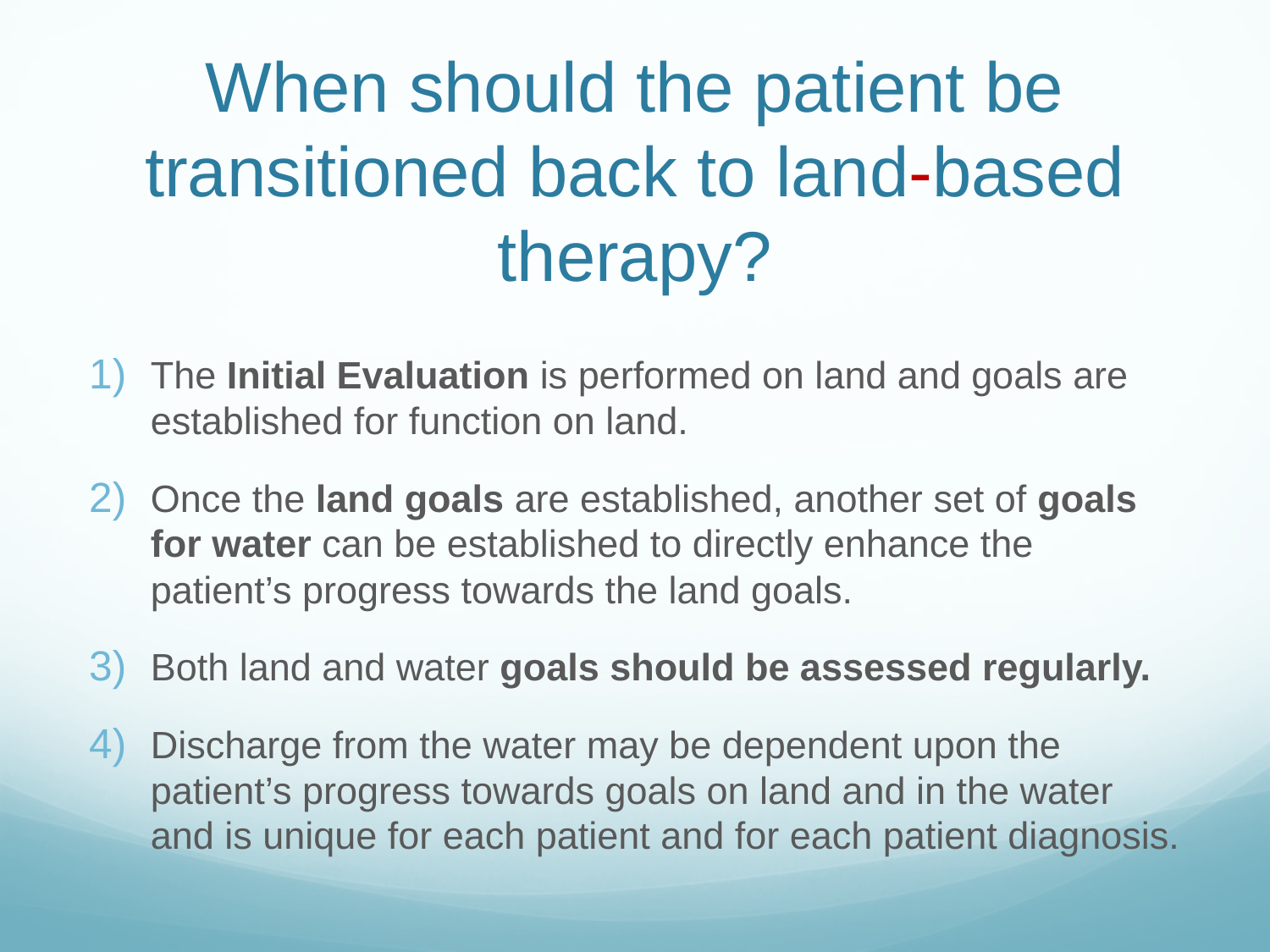

# When should the patient be transitioned back to land-based therapy?
The Initial Evaluation is performed on land and goals are established for function on land.
Once the land goals are established, another set of goals for water can be established to directly enhance the patient’s progress towards the land goals.
Both land and water goals should be assessed regularly.
Discharge from the water may be dependent upon the patient’s progress towards goals on land and in the water and is unique for each patient and for each patient diagnosis.